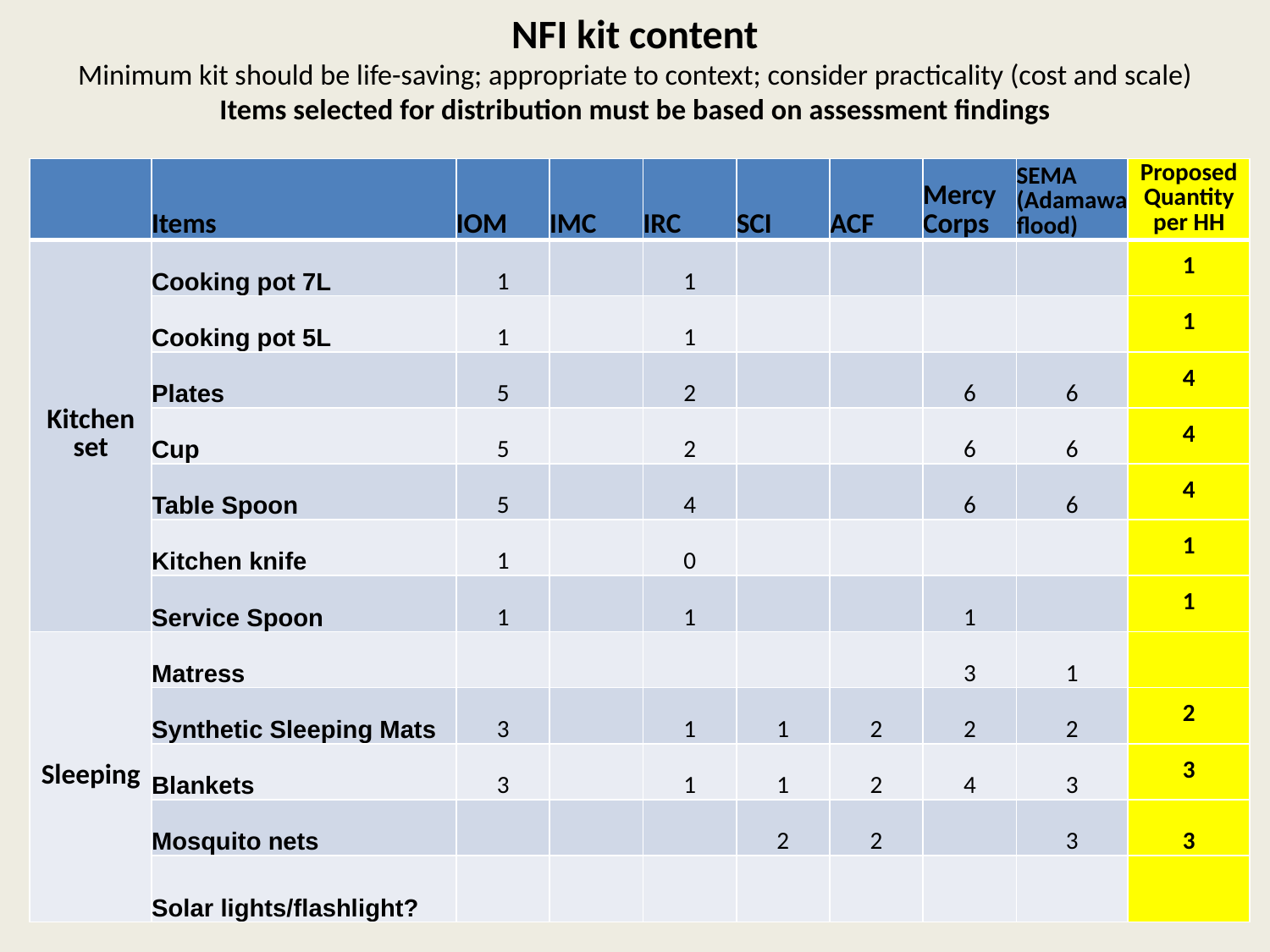

# NFI kit content Minimum kit should be life-saving; appropriate to context; consider practicality (cost and scale) Items selected for distribution must be based on assessment findings
|  | Items | IOM | IMC | IRC | SCI | ACF | Mercy Corps | SEMA (Adamawa flood) | Proposed Quantity per HH |
| --- | --- | --- | --- | --- | --- | --- | --- | --- | --- |
| Kitchen set | Cooking pot 7L | 1 |  | 1 |  |  |  |  | 1 |
|  | Cooking pot 5L | 1 |  | 1 |  |  |  |  | 1 |
|  | Plates | 5 |  | 2 |  |  | 6 | 6 | 4 |
|  | Cup | 5 |  | 2 |  |  | 6 | 6 | 4 |
|  | Table Spoon | 5 |  | 4 |  |  | 6 | 6 | 4 |
|  | Kitchen knife | 1 |  | 0 |  |  |  |  | 1 |
|  | Service Spoon | 1 |  | 1 |  |  | 1 |  | 1 |
| Sleeping | Matress |  |  |  |  |  | 3 | 1 |  |
|  | Synthetic Sleeping Mats | 3 |  | 1 | 1 | 2 | 2 | 2 | 2 |
|  | Blankets | 3 |  | 1 | 1 | 2 | 4 | 3 | 3 |
|  | Mosquito nets |  |  |  | 2 | 2 |  | 3 | 3 |
|  | Solar lights/flashlight? |  |  |  |  |  |  |  |  |